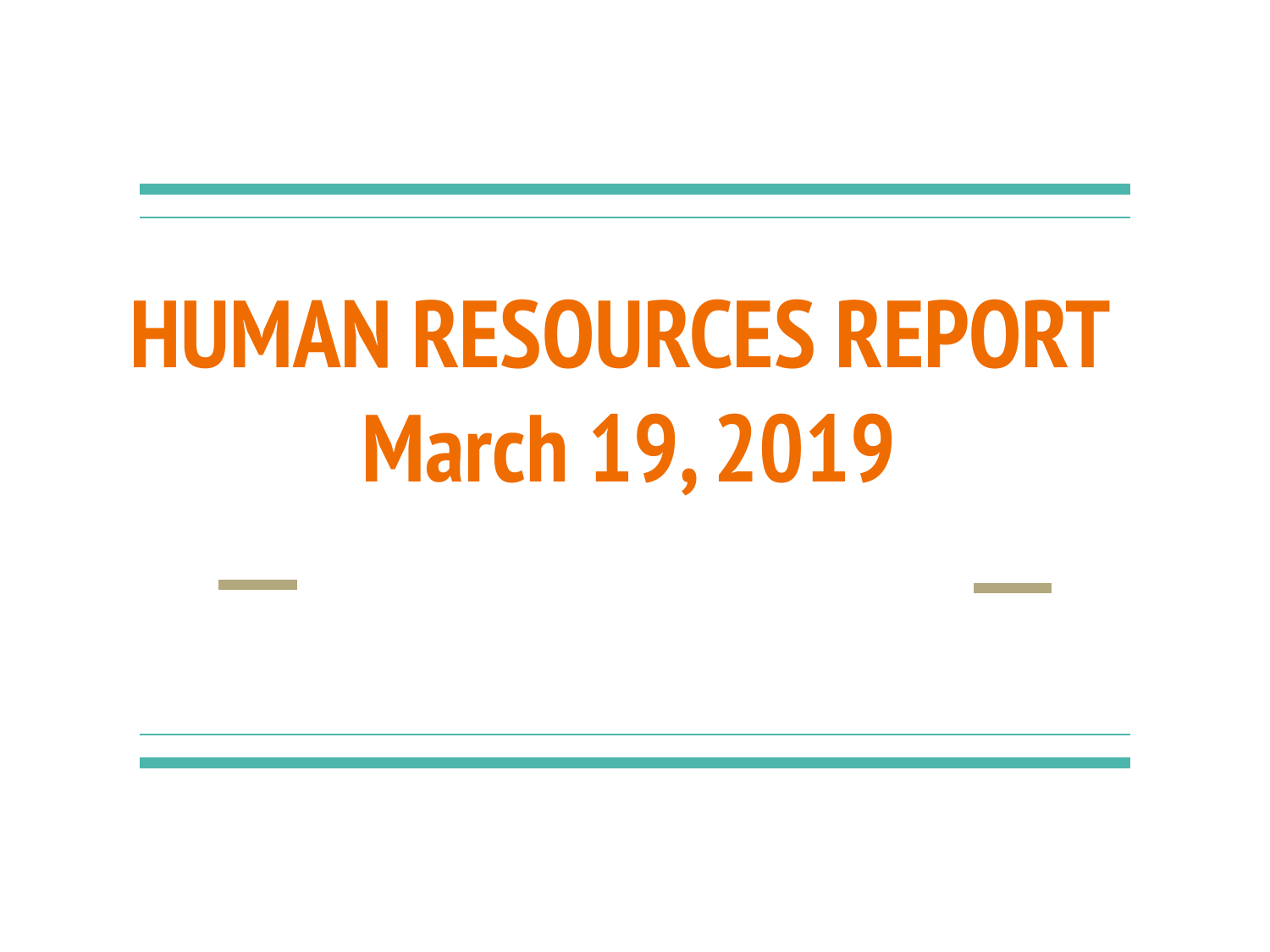

# HUMAN RESOURCES REPORT
March 19, 2019